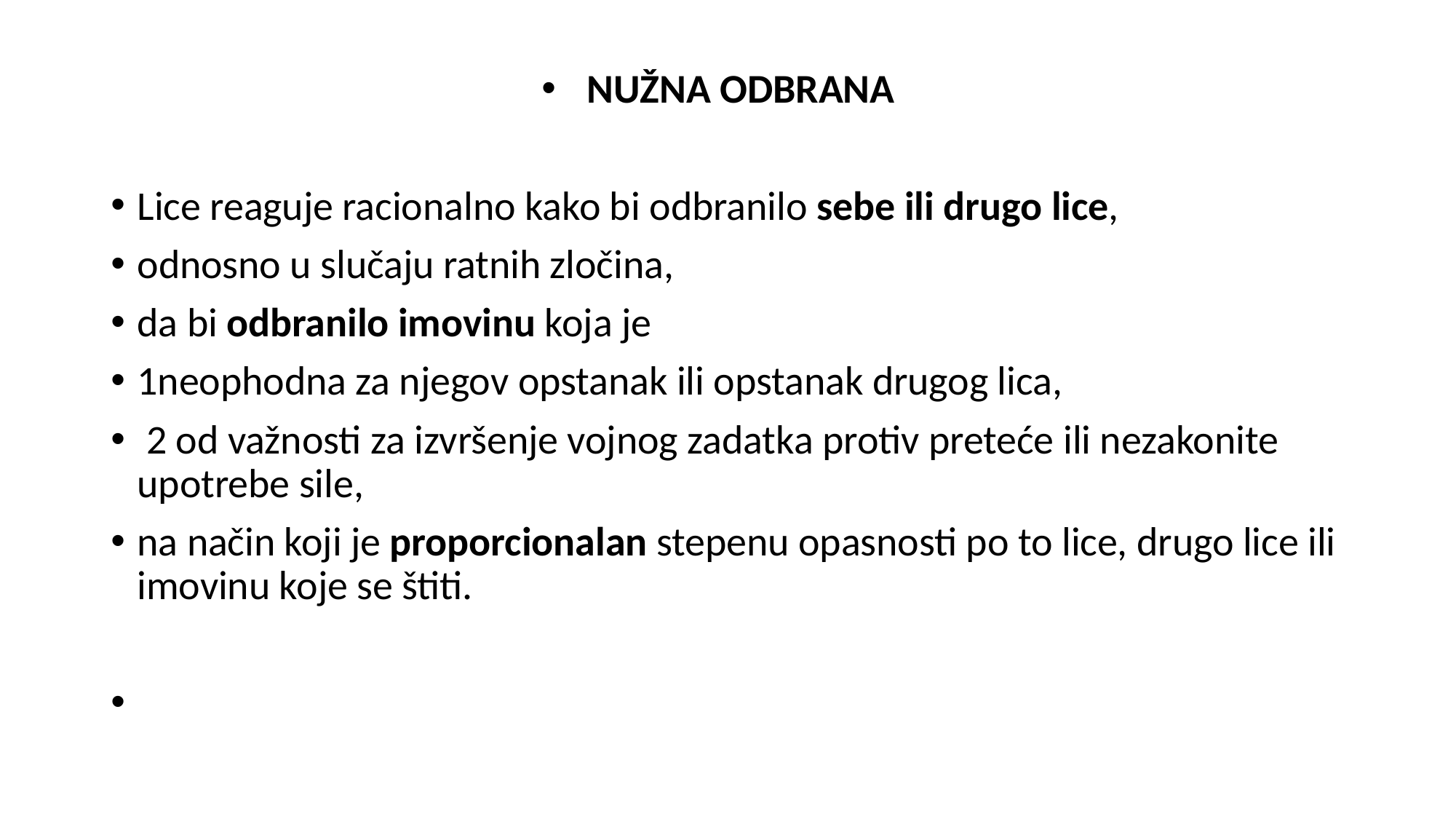

NUŽNA ODBRANA

Lice reaguje racionalno kako bi odbranilo sebe ili drugo lice,
odnosno u slučaju ratnih zločina,
da bi odbranilo imovinu koja je
1neophodna za njegov opstanak ili opstanak drugog lica,
 2 od važnosti za izvršenje vojnog zadatka protiv preteće ili nezakonite upotrebe sile,
na način koji je proporcionalan stepenu opasnosti po to lice, drugo lice ili imovinu koje se štiti.